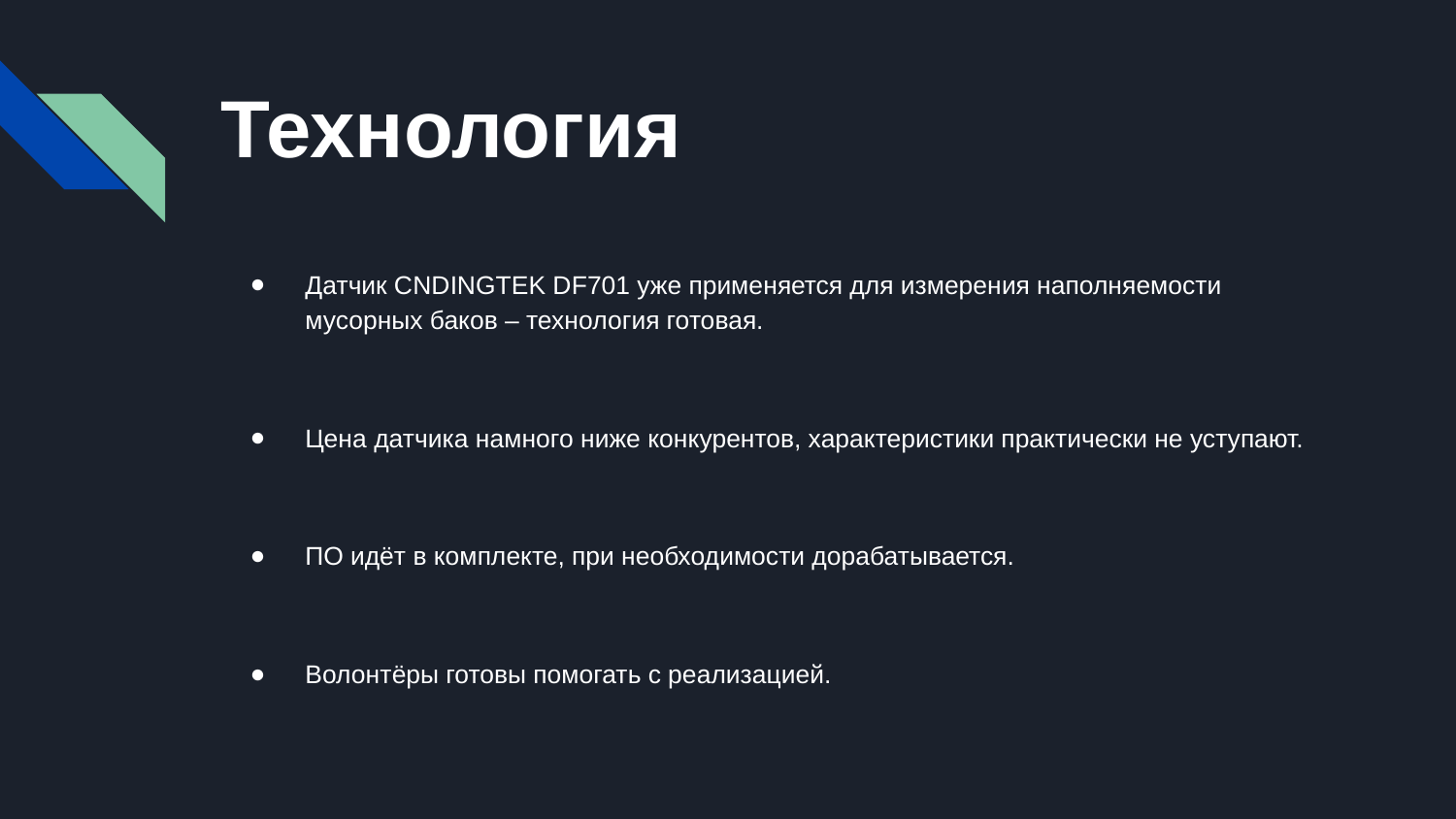

# Технология
Датчик CNDINGTEK DF701 уже применяется для измерения наполняемости мусорных баков – технология готовая.

Цена датчика намного ниже конкурентов, характеристики практически не уступают.

ПО идёт в комплекте, при необходимости дорабатывается.

Волонтёры готовы помогать с реализацией.